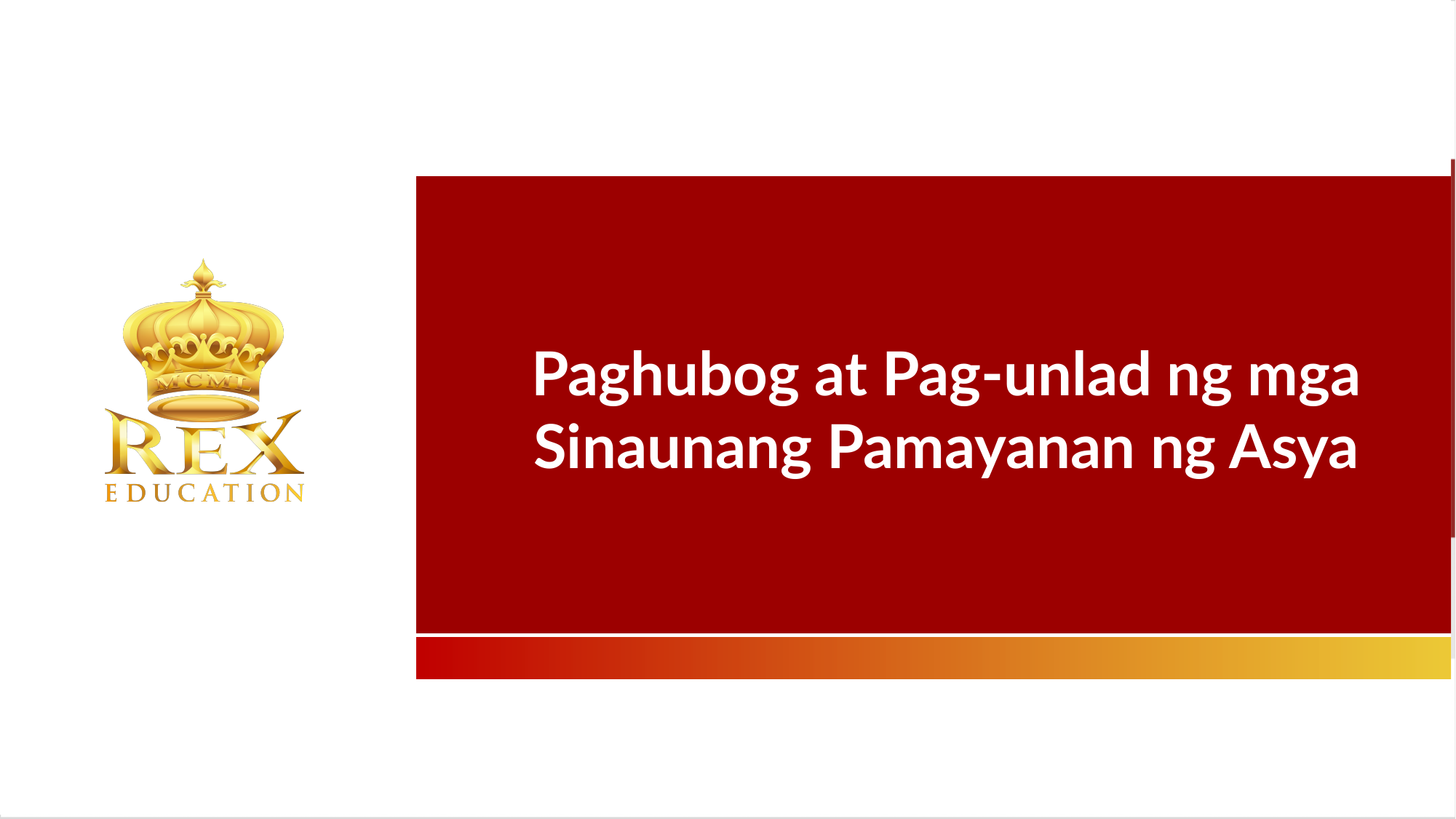

Paghubog at Pag-unlad ng mga
Sinaunang Pamayanan ng Asya